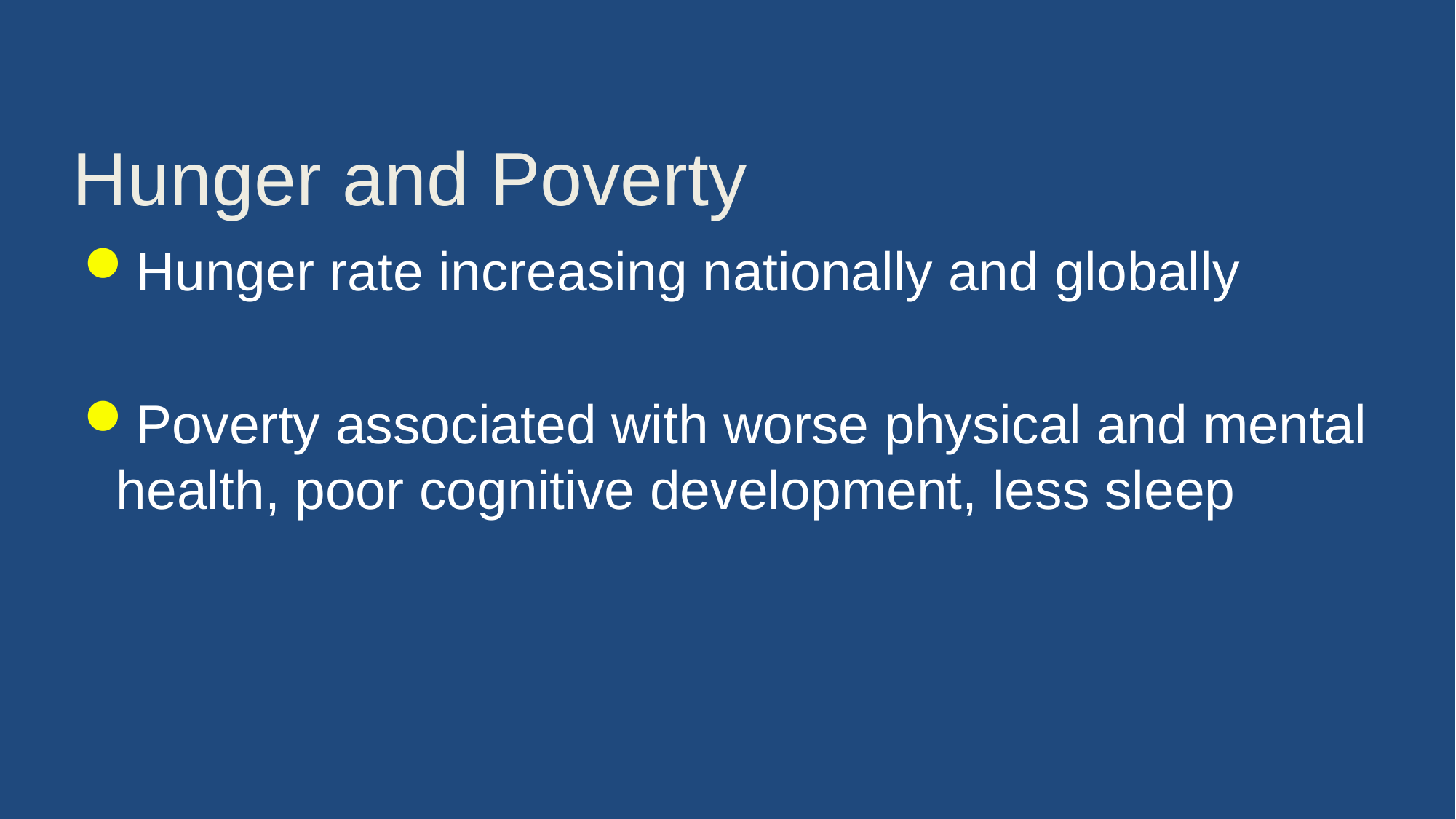

# Hunger and Poverty
Hunger rate increasing nationally and globally

Poverty associated with worse physical and mental health, poor cognitive development, less sleep